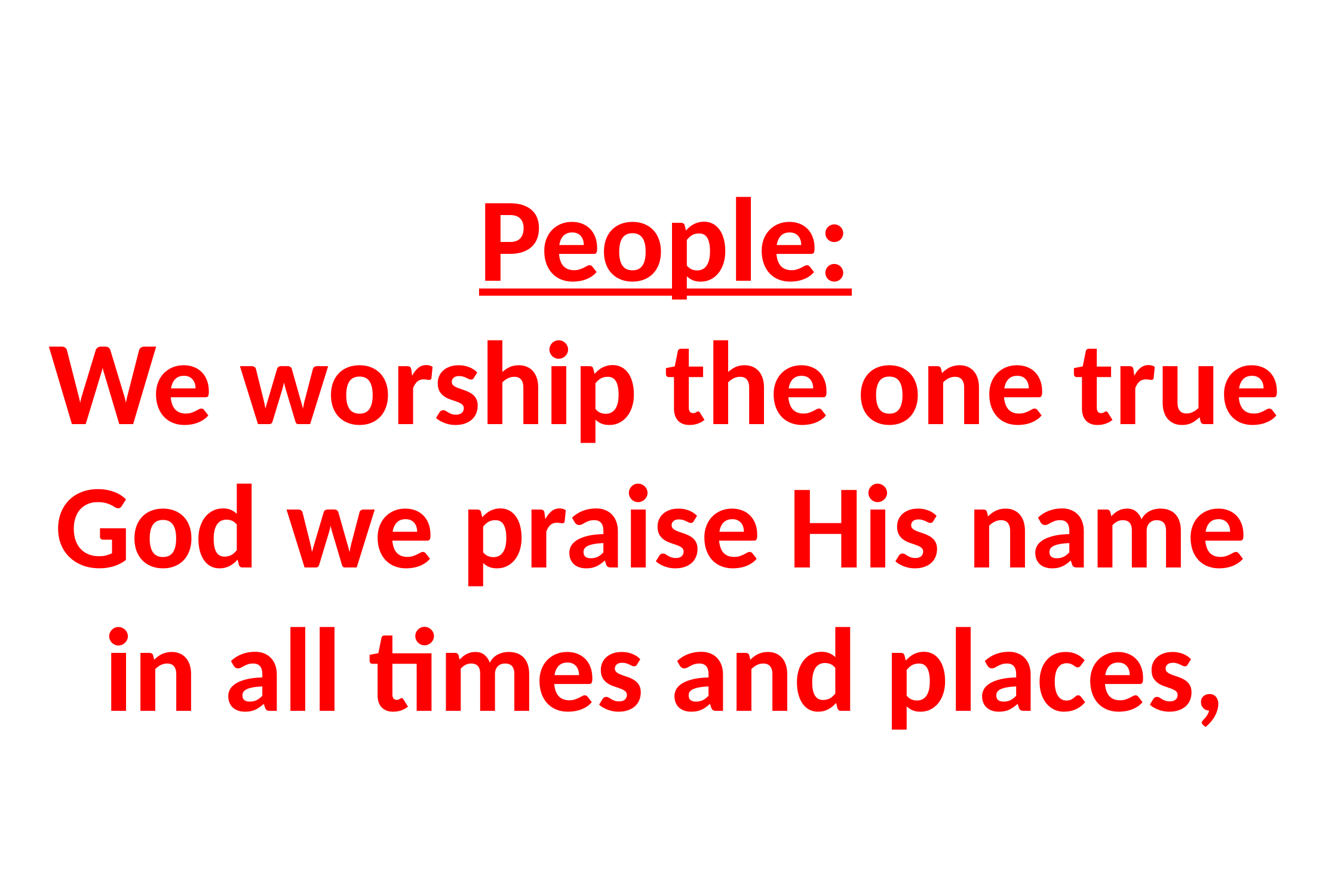

# People: We worship the one true God we praise His name  in all times and places,